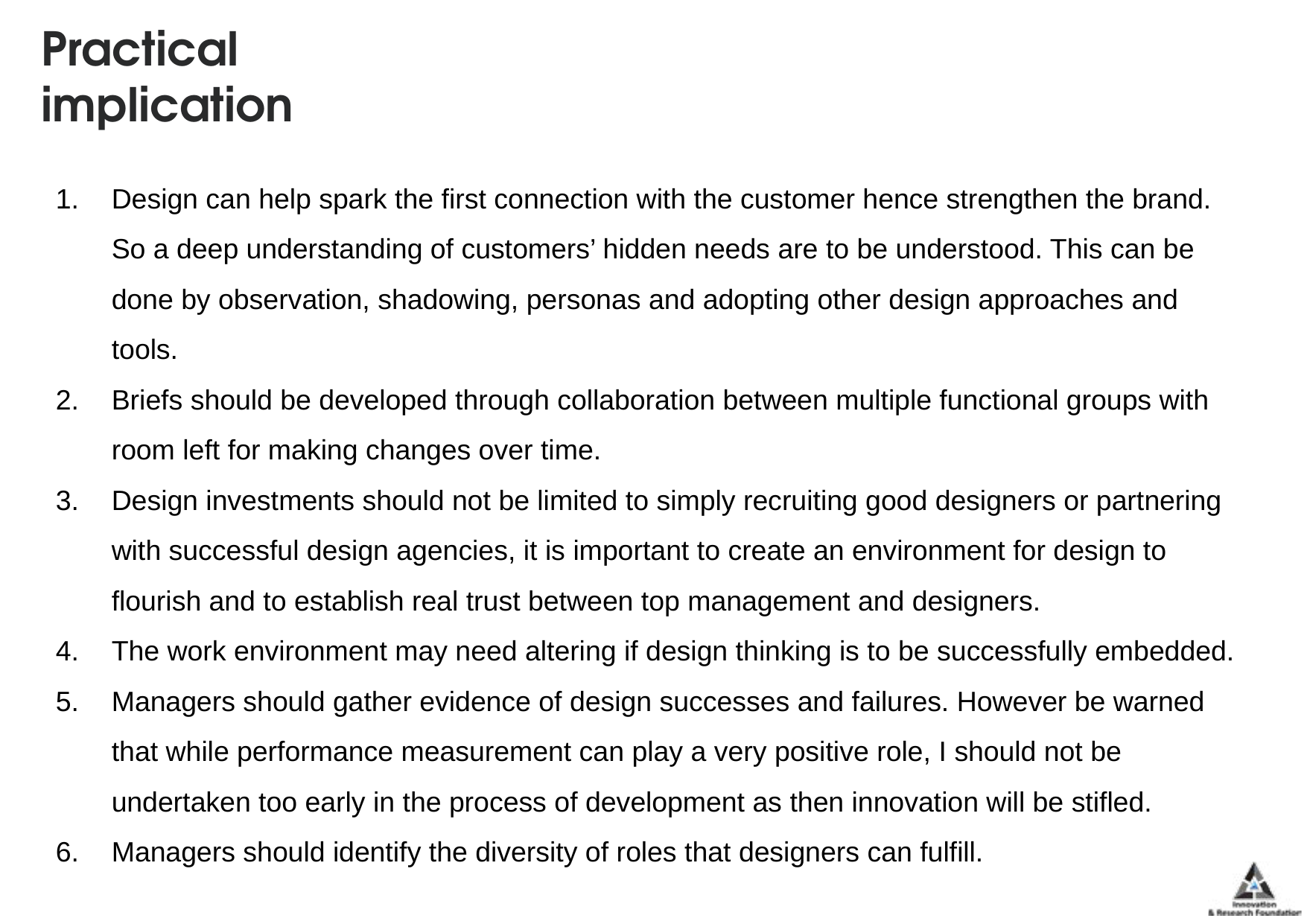

# Practical implication
Design can help spark the first connection with the customer hence strengthen the brand. So a deep understanding of customers’ hidden needs are to be understood. This can be done by observation, shadowing, personas and adopting other design approaches and tools.
Briefs should be developed through collaboration between multiple functional groups with room left for making changes over time.
Design investments should not be limited to simply recruiting good designers or partnering with successful design agencies, it is important to create an environment for design to flourish and to establish real trust between top management and designers.
The work environment may need altering if design thinking is to be successfully embedded.
Managers should gather evidence of design successes and failures. However be warned that while performance measurement can play a very positive role, I should not be undertaken too early in the process of development as then innovation will be stifled.
Managers should identify the diversity of roles that designers can fulfill.